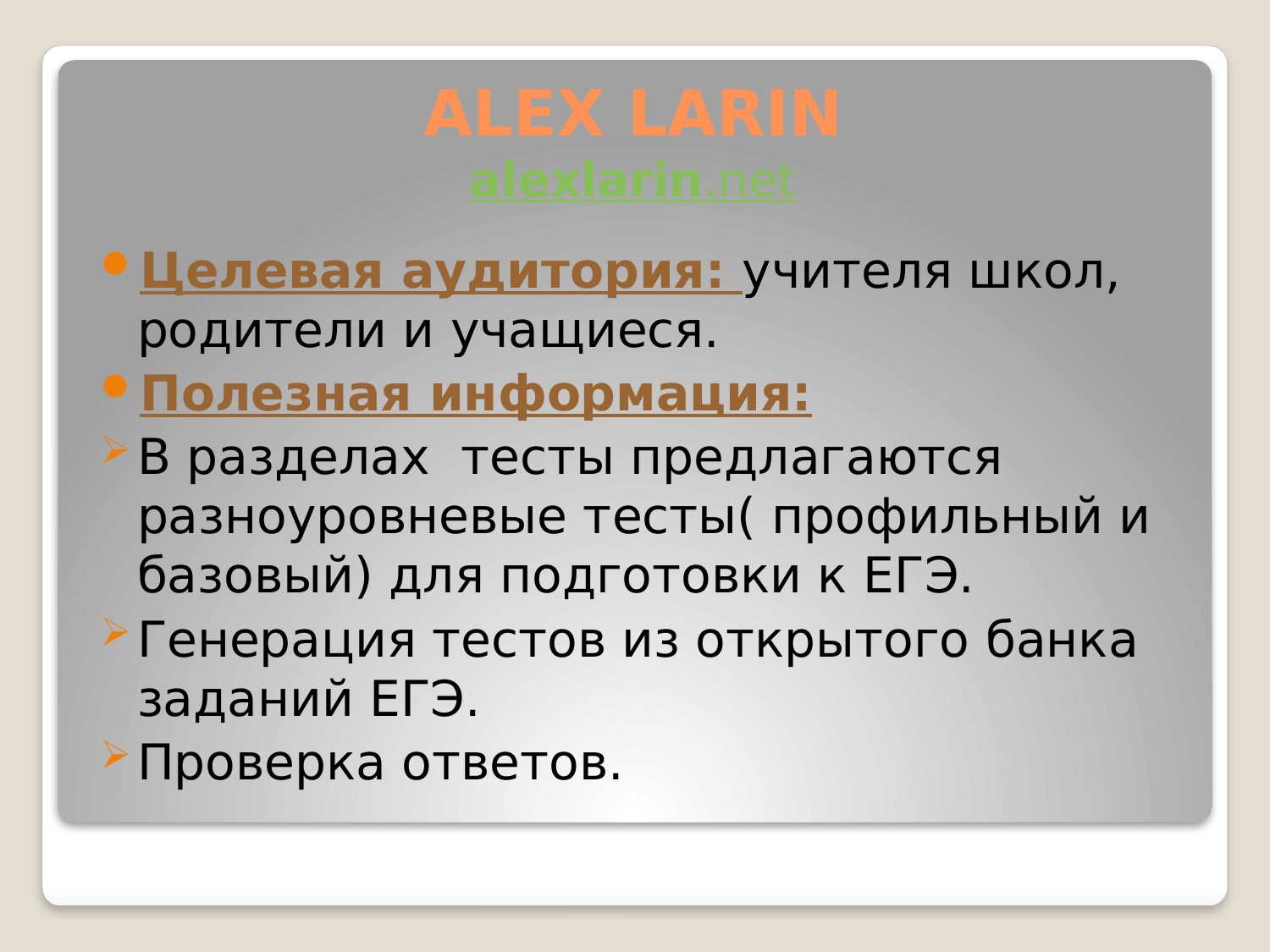

# ALEX LARIN alexlarin.net
Целевая аудитория: учителя школ, родители и учащиеся.
Полезная информация:
В разделах  тесты предлагаются разноуровневые тесты( профильный и базовый) для подготовки к ЕГЭ.
Генерация тестов из открытого банка заданий ЕГЭ.
Проверка ответов.